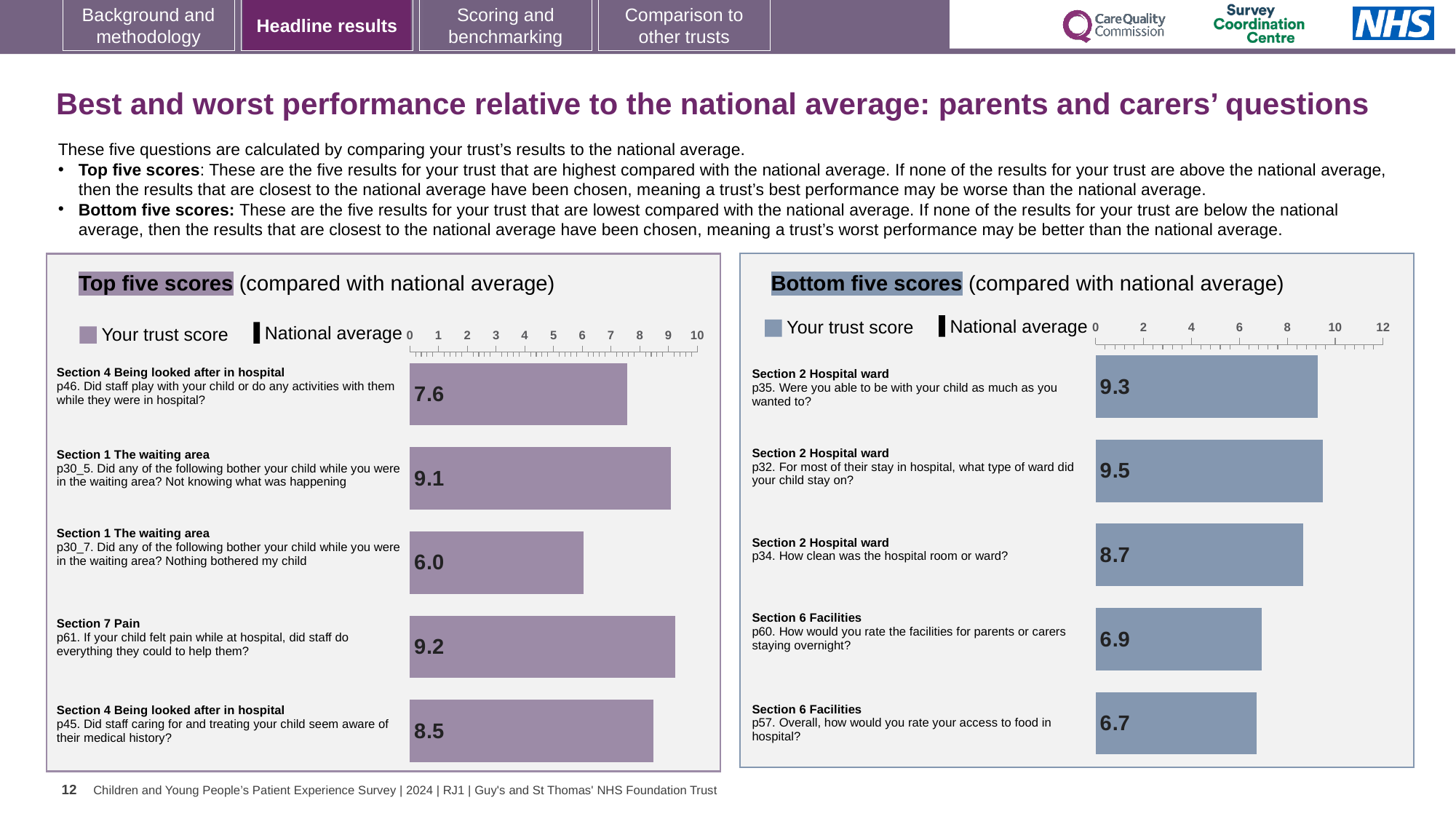

# Best and worst performance relative to the national average: parents and carers’ questions
These five questions are calculated by comparing your trust’s results to the national average.
Top five scores: These are the five results for your trust that are highest compared with the national average. If none of the results for your trust are above the national average, then the results that are closest to the national average have been chosen, meaning a trust’s best performance may be worse than the national average.
Bottom five scores: These are the five results for your trust that are lowest compared with the national average. If none of the results for your trust are below the national average, then the results that are closest to the national average have been chosen, meaning a trust’s worst performance may be better than the national average.

### Chart

| Category | Trust score | National average |
|---|---|---|
|  | 9.27568778593626 | 9.69826786223493 |
|  | 9.47297287467876 | 9.832638795385188 |
|  | 8.678422401957231 | 8.835749239548063 |
|  | 6.942363668743435 | 6.986864585997879 |
|  | 6.711646891478907 | 6.749534883812316 |
Bottom five scores (compared with national average)
Top five scores (compared with national average)

### Chart

| Category | Trust score | National average |
|---|---|---|
|  | 7.574312054580824 | 5.678737900619971 |
|  | 9.082252664398801 | 7.892506656607504 |
|  | 6.043098061841333 | 4.919876700318576 |
|  | 9.23120692966818 | 8.141972027982083 |
|  | 8.487684534194237 | 7.499702847362608 |
National average
Your trust score

National average
Your trust score

| Section 4 Being looked after in hospital p46. Did staff play with your child or do any activities with them while they were in hospital? |
| --- |
| Section 1 The waiting area p30\_5. Did any of the following bother your child while you were in the waiting area? Not knowing what was happening |
| Section 1 The waiting area p30\_7. Did any of the following bother your child while you were in the waiting area? Nothing bothered my child |
| Section 7 Pain p61. If your child felt pain while at hospital, did staff do everything they could to help them? |
| Section 4 Being looked after in hospital p45. Did staff caring for and treating your child seem aware of their medical history? |
| Section 2 Hospital ward p35. Were you able to be with your child as much as you wanted to? |
| --- |
| Section 2 Hospital ward p32. For most of their stay in hospital, what type of ward did your child stay on? |
| Section 2 Hospital ward p34. How clean was the hospital room or ward? |
| Section 6 Facilities p60. How would you rate the facilities for parents or carers staying overnight? |
| Section 6 Facilities p57. Overall, how would you rate your access to food in hospital? |
12